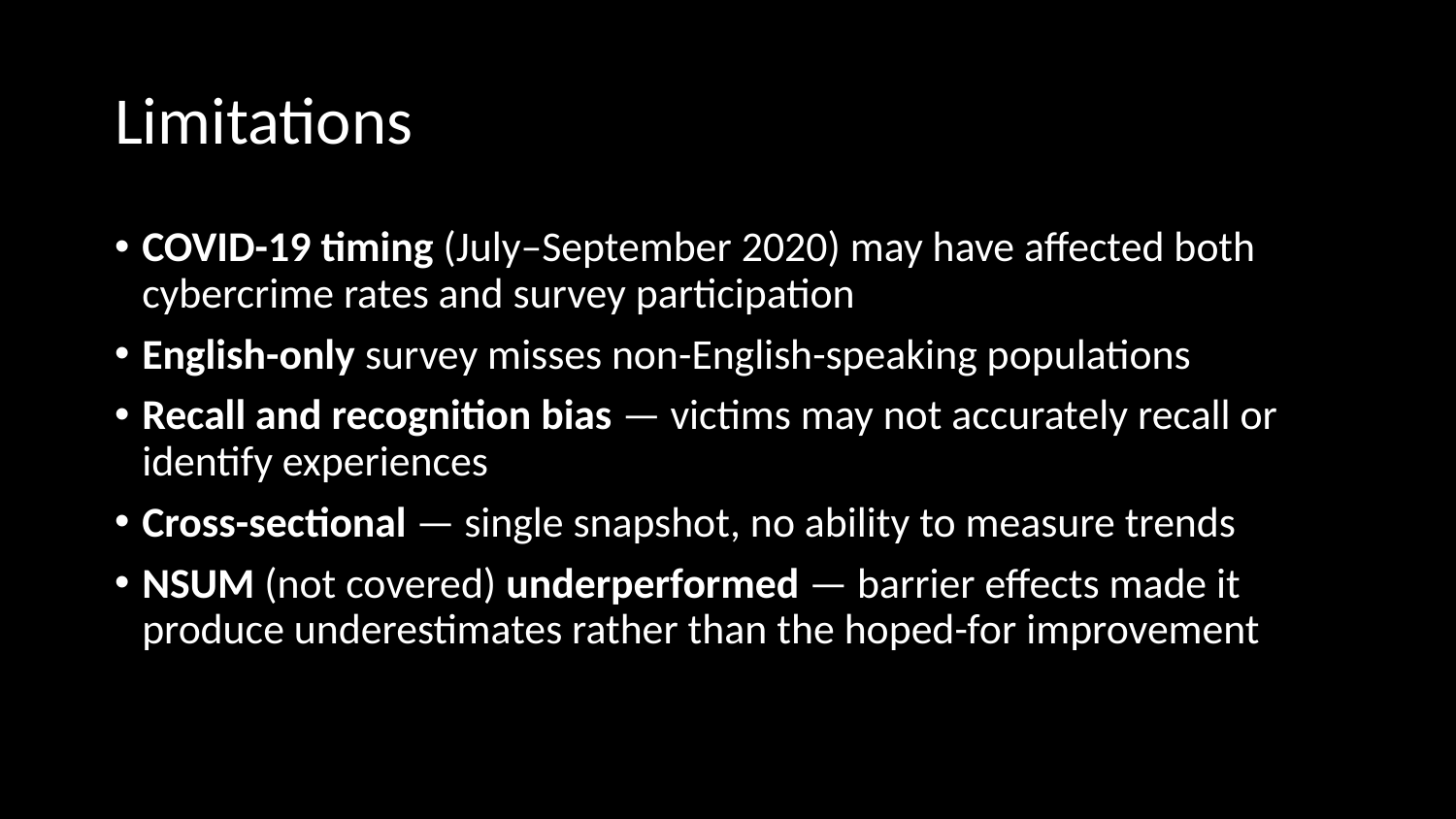

# Limitations
COVID-19 timing (July–September 2020) may have affected both cybercrime rates and survey participation
English-only survey misses non-English-speaking populations
Recall and recognition bias — victims may not accurately recall or identify experiences
Cross-sectional — single snapshot, no ability to measure trends
NSUM (not covered) underperformed — barrier effects made it produce underestimates rather than the hoped-for improvement